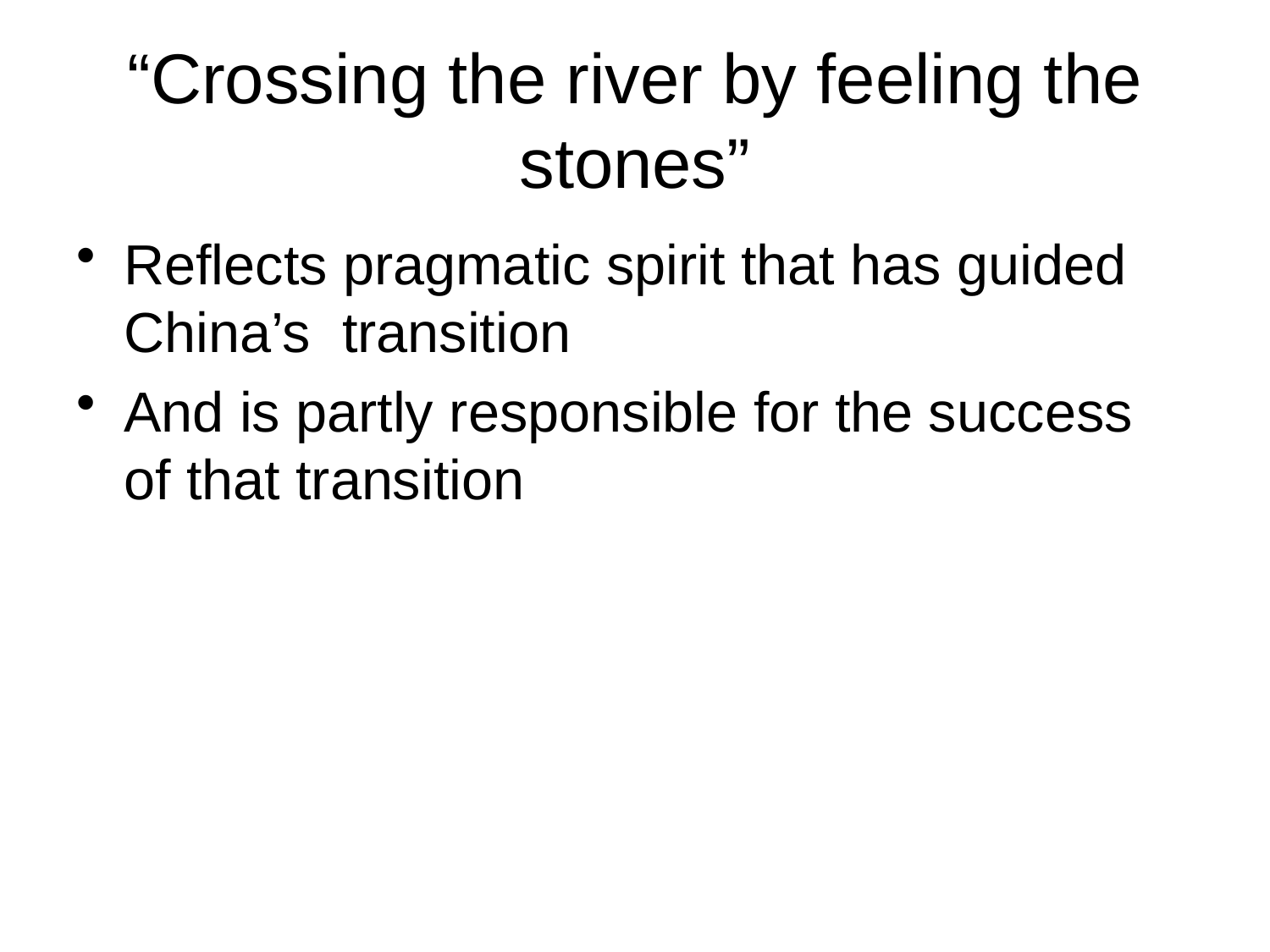

# “Crossing the river by feeling the stones”
Reflects pragmatic spirit that has guided China’s  transition
And is partly responsible for the success of that transition